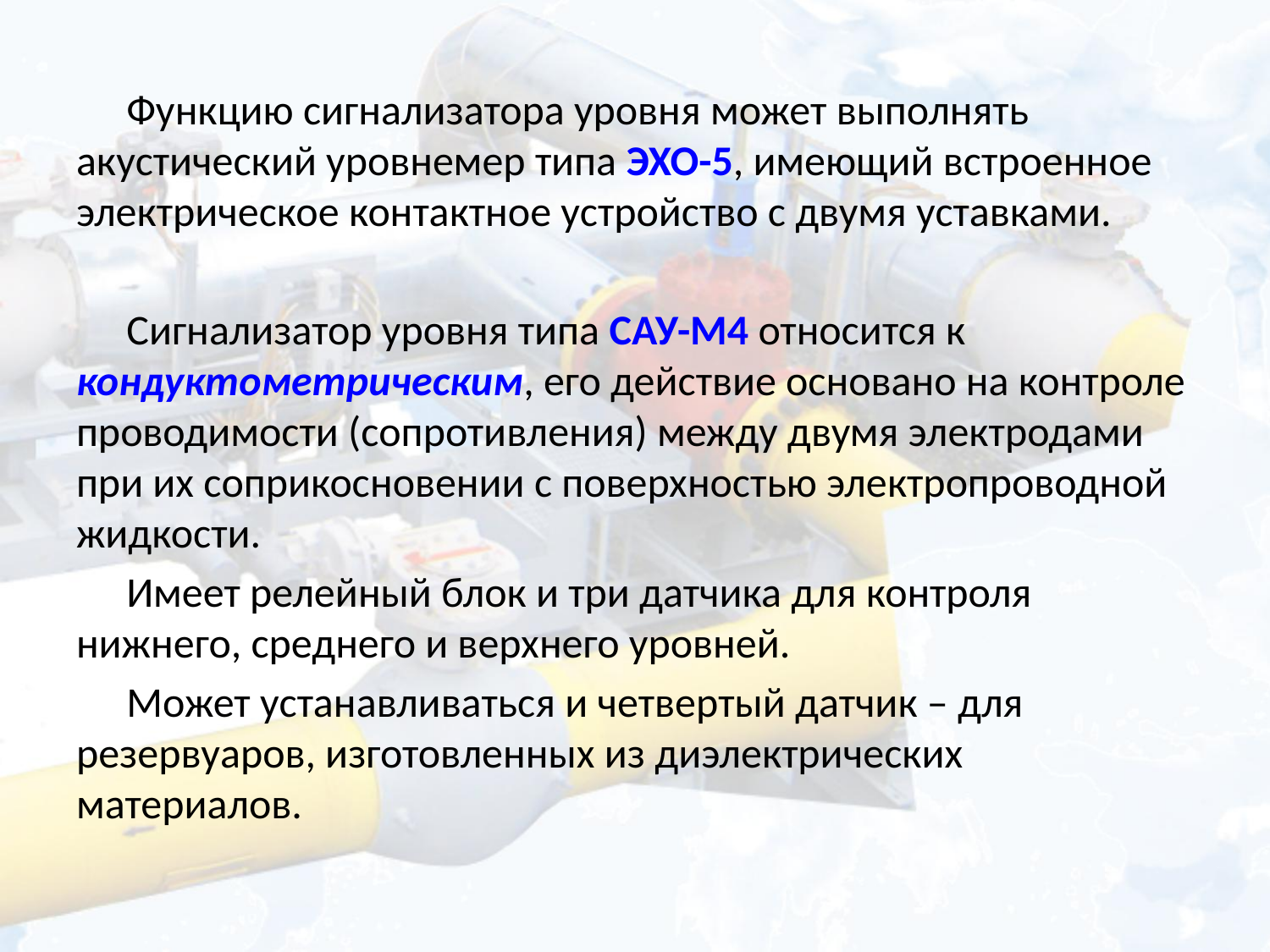

Функцию сигнализатора уровня может выполнять акустический уровнемер типа ЭХО-5, имеющий встроенное электрическое контактное устройство с двумя уставками.

Сигнализатор уровня типа САУ-М4 относится к кондуктометрическим, его действие основано на контроле проводимости (сопротивления) между двумя электродами при их соприкосновении с поверхностью электропроводной жидкости.
Имеет релейный блок и три датчика для контроля нижнего, среднего и верхнего уровней.
Может устанавливаться и четвертый датчик – для резервуаров, изготовленных из диэлектрических материалов.